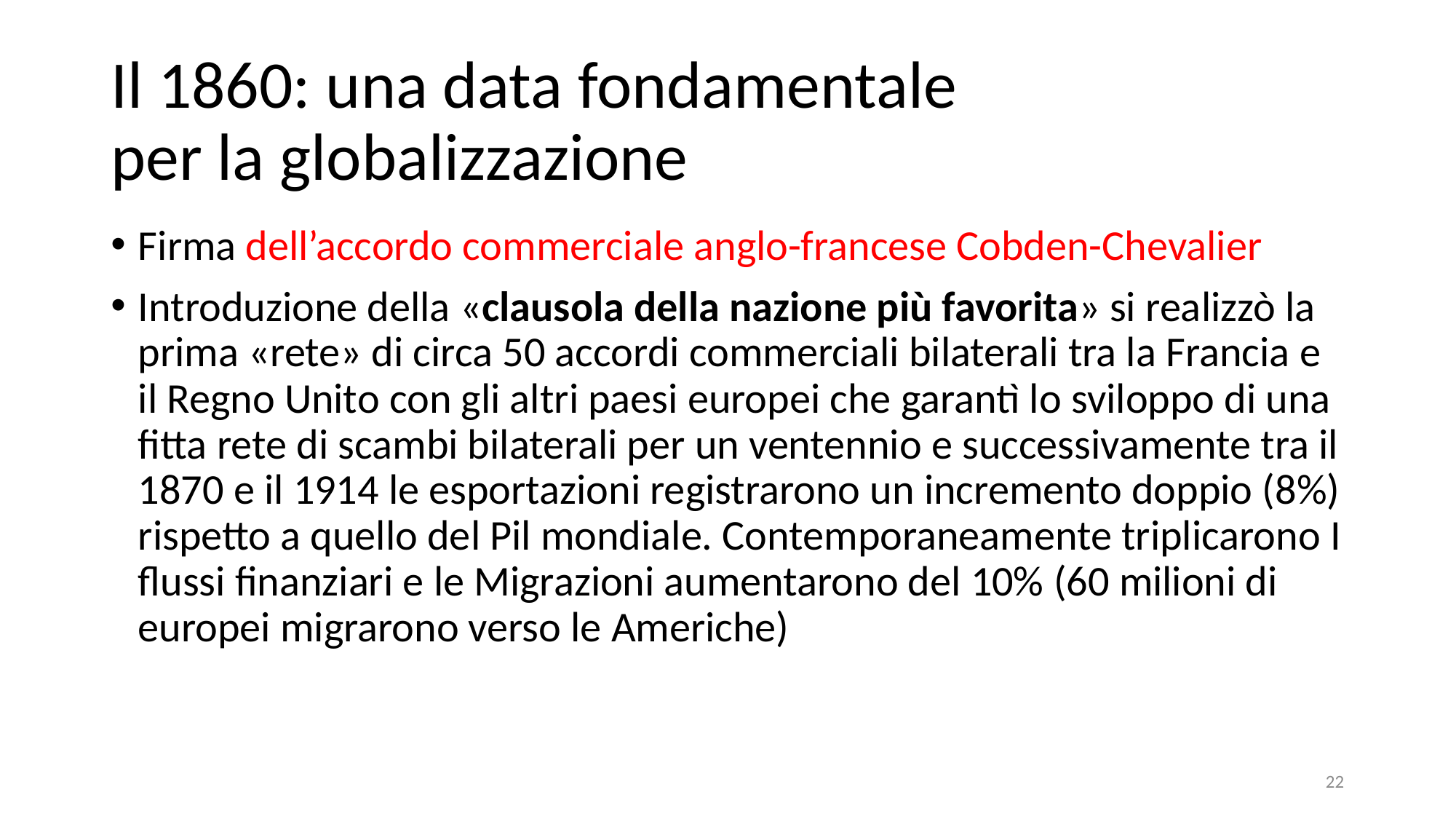

# Il 1860: una data fondamentale per la globalizzazione
Firma dell’accordo commerciale anglo-francese Cobden-Chevalier
Introduzione della «clausola della nazione più favorita» si realizzò la prima «rete» di circa 50 accordi commerciali bilaterali tra la Francia e il Regno Unito con gli altri paesi europei che garantì lo sviloppo di una  fitta rete di scambi bilaterali per un ventennio e successivamente tra il 1870 e il 1914 le esportazioni registrarono un incremento doppio (8%) rispetto a quello del Pil mondiale. Contemporaneamente triplicarono I flussi finanziari e le Migrazioni aumentarono del 10% (60 milioni di europei migrarono verso le Americhe)
22